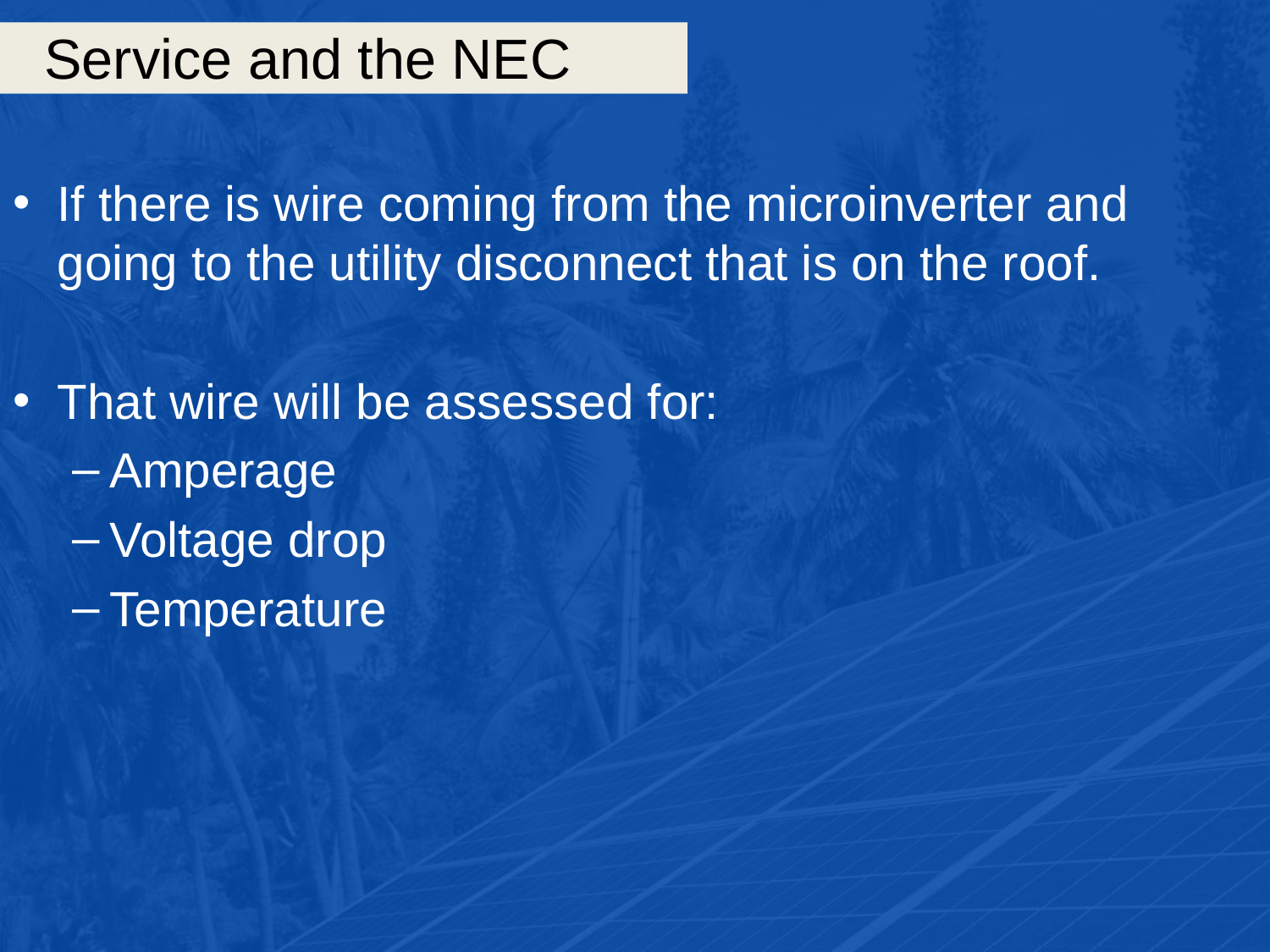

# Service and the NEC
If there is wire coming from the microinverter and going to the utility disconnect that is on the roof.

That wire will be assessed for:
Amperage
Voltage drop
Temperature